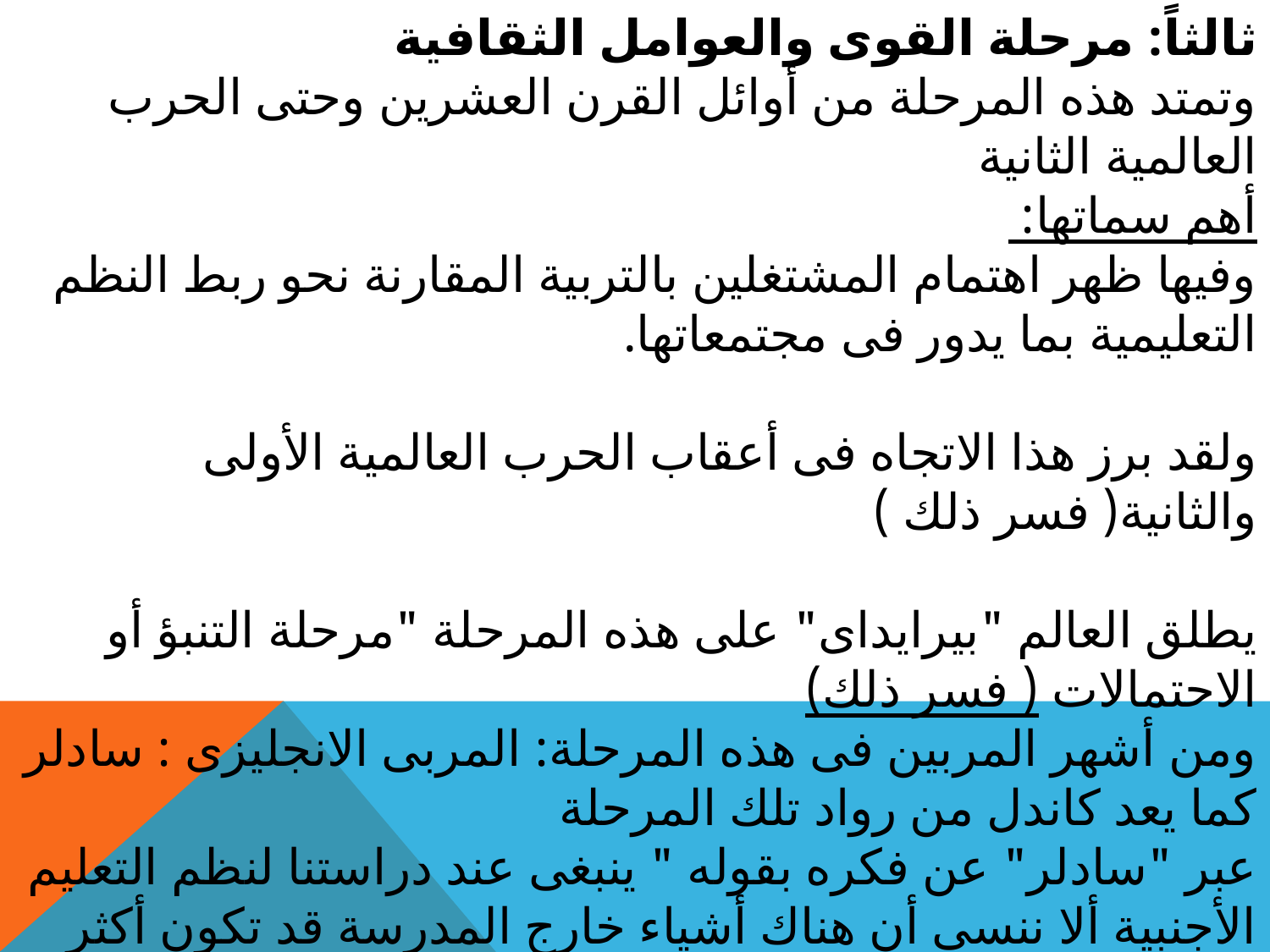

ثالثاً: مرحلة القوى والعوامل الثقافية
وتمتد هذه المرحلة من أوائل القرن العشرين وحتى الحرب العالمية الثانية
أهم سماتها:
وفيها ظهر اهتمام المشتغلين بالتربية المقارنة نحو ربط النظم التعليمية بما يدور فى مجتمعاتها.

ولقد برز هذا الاتجاه فى أعقاب الحرب العالمية الأولى والثانية( فسر ذلك )

يطلق العالم "بيرايداى" على هذه المرحلة "مرحلة التنبؤ أو الاحتمالات ( فسر ذلك)
ومن أشهر المربين فى هذه المرحلة: المربى الانجليزى : سادلر
كما يعد كاندل من رواد تلك المرحلة
عبر "سادلر" عن فكره بقوله " ينبغى عند دراستنا لنظم التعليم الأجنبية ألا ننسى أن هناك أشياء خارج المدرسة قد تكون أكثر أهمية من الأشياء التى توجد داخلها( وضح)  كما وجه كاندل اهتمامًا خاصا إلى القومية nationalism( لماذا ؟ )